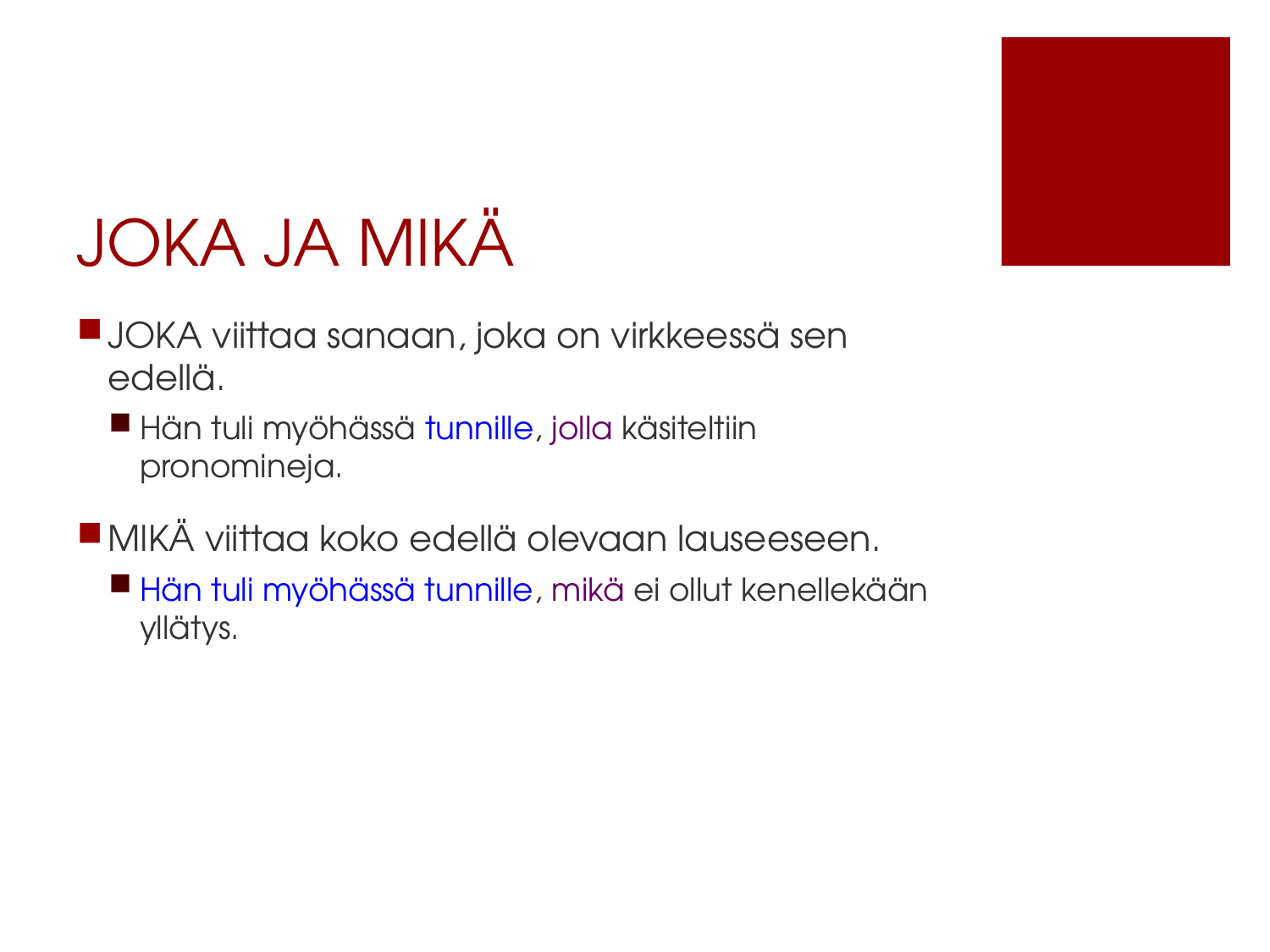

# JOKA JA MIKÄ
JOKA viittaa sanaan, joka on virkkeessä sen edellä.
Hän tuli myöhässä tunnille, jolla käsiteltiin pronomineja.
MIKÄ viittaa koko edellä olevaan lauseeseen.
Hän tuli myöhässä tunnille, mikä ei ollut kenellekään yllätys.